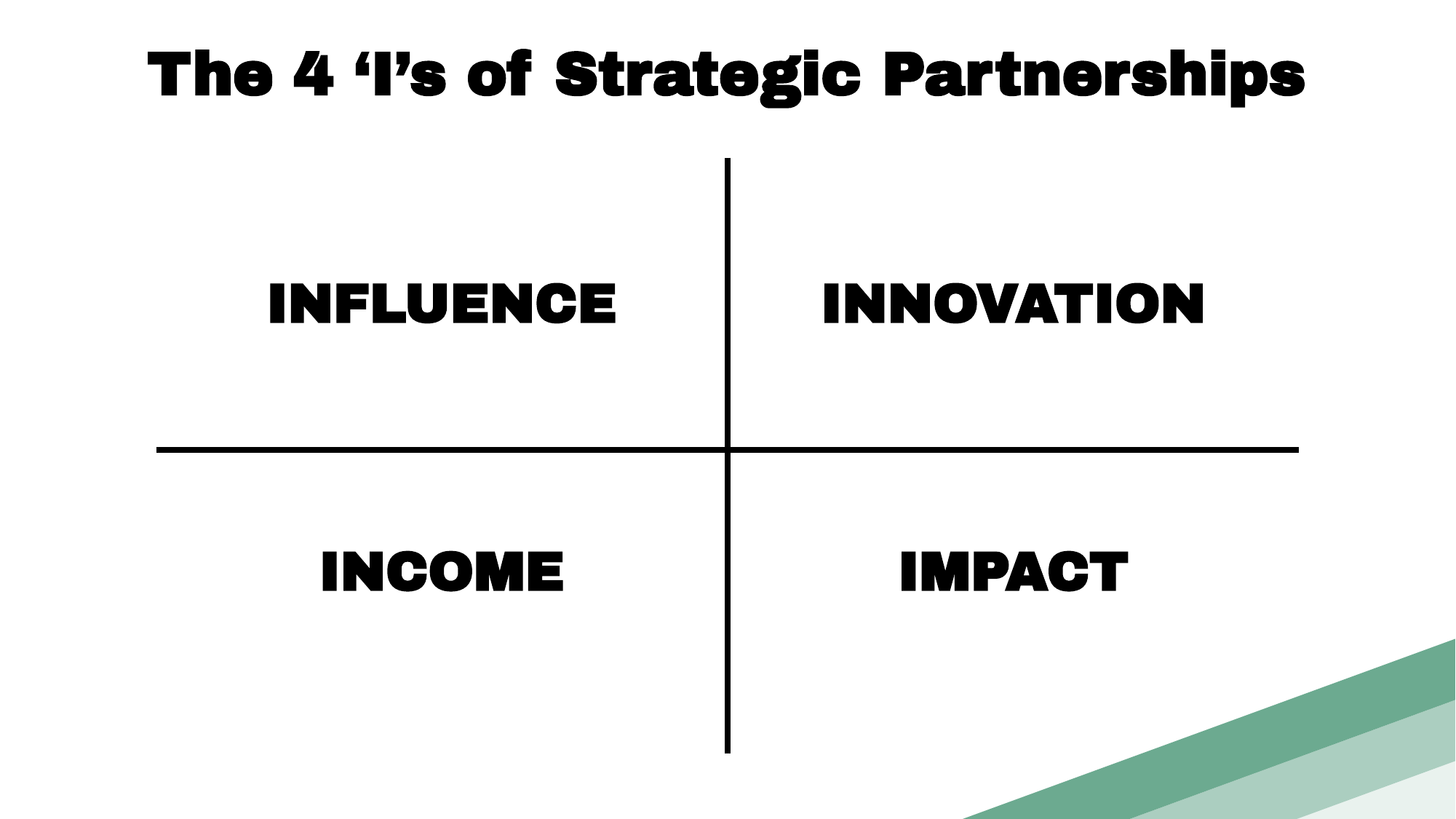

# The 4 ‘I’s of Strategic Partnerships

| INFLUENCE | INNOVATION |
| --- | --- |
| INCOME | IMPACT |